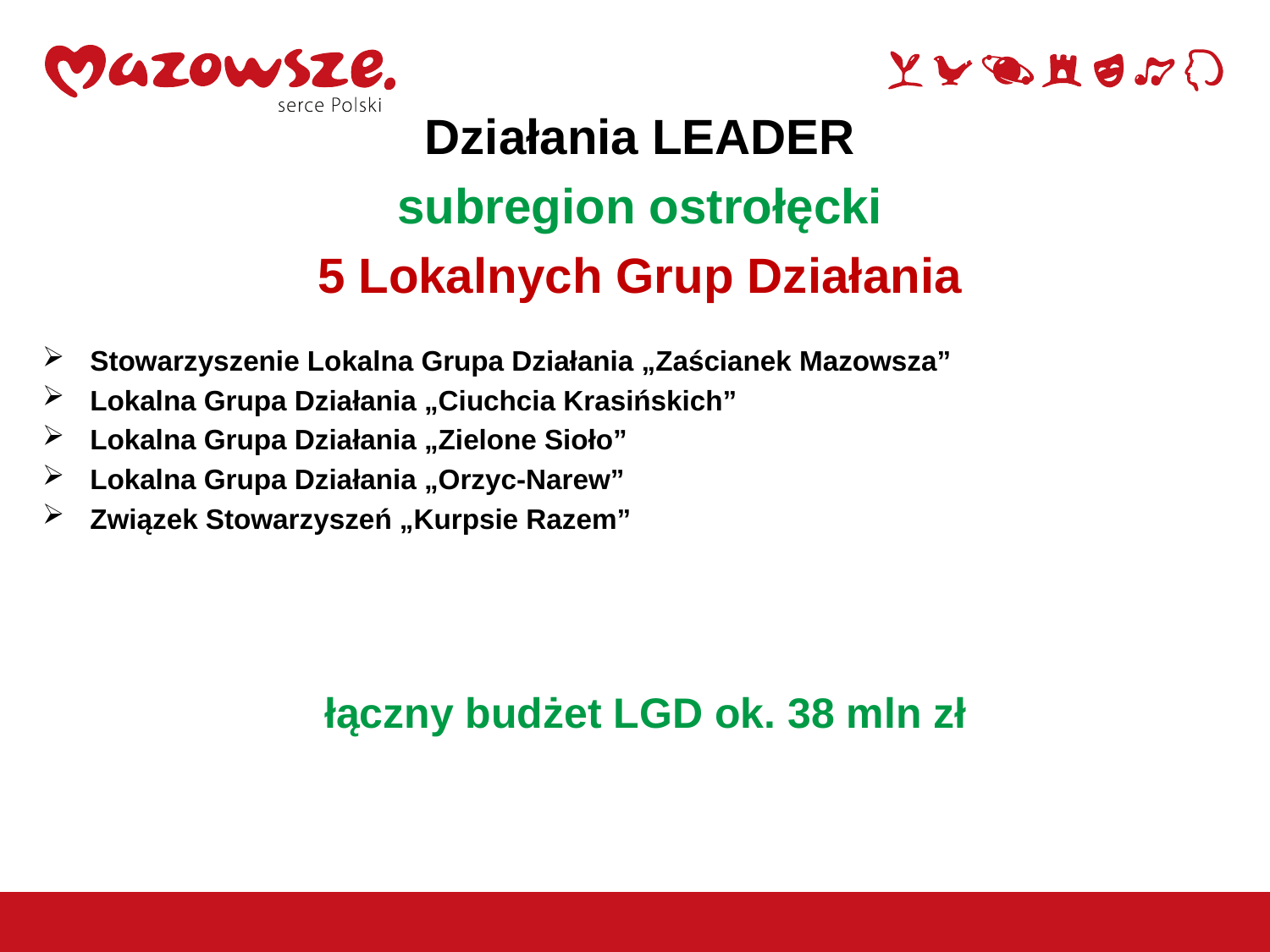

Działania LEADER
subregion ostrołęcki
5 Lokalnych Grup Działania

Stowarzyszenie Lokalna Grupa Działania „Zaścianek Mazowsza”
Lokalna Grupa Działania „Ciuchcia Krasińskich”
Lokalna Grupa Działania „Zielone Sioło”
Lokalna Grupa Działania „Orzyc-Narew”
Związek Stowarzyszeń „Kurpsie Razem”

 łączny budżet LGD ok. 38 mln zł

11